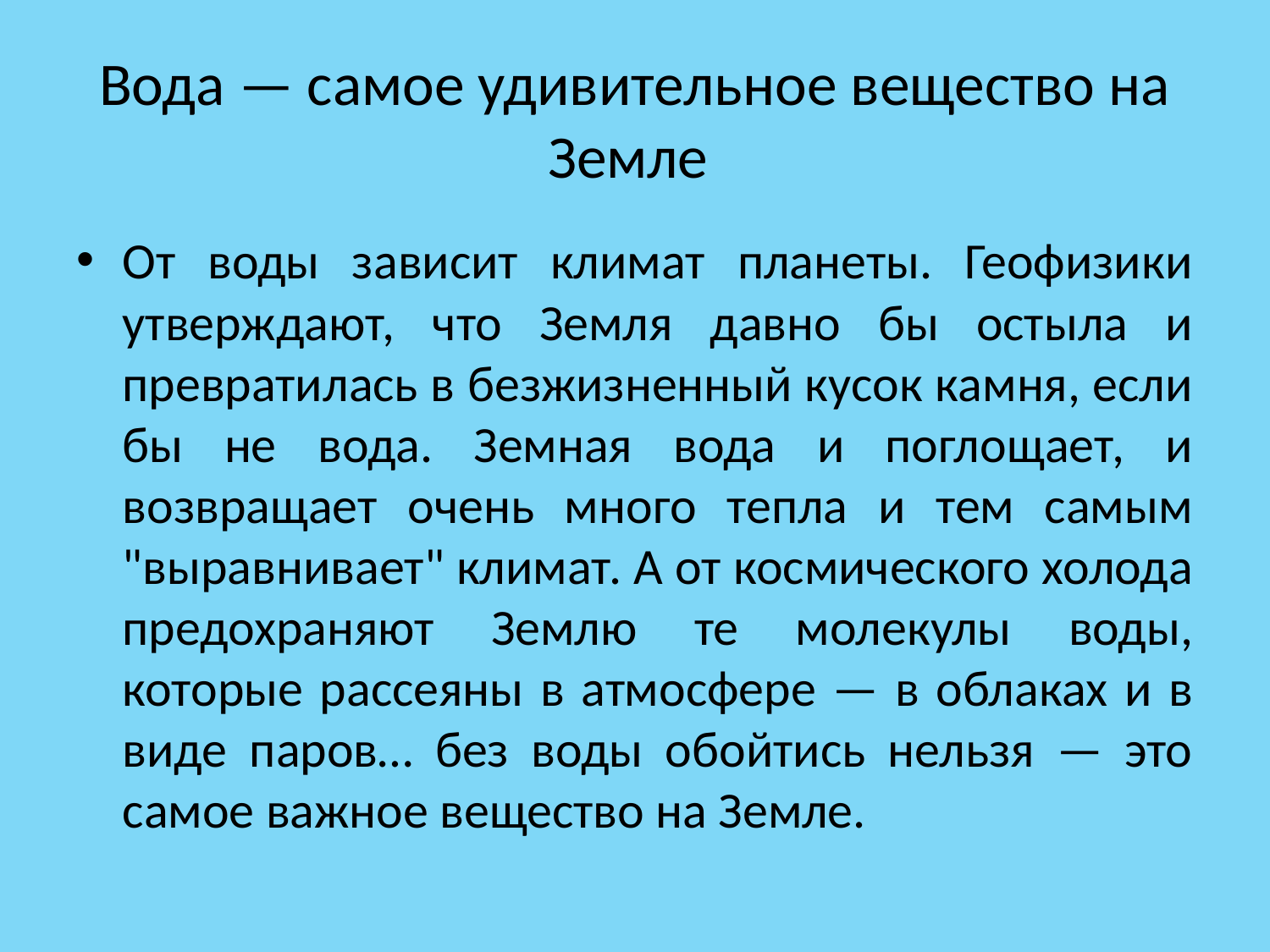

# Вода — самое удивительное вещество на Земле
От воды зависит климат планеты. Геофизики утверждают, что Земля давно бы остыла и превратилась в безжизненный кусок камня, если бы не вода. Земная вода и поглощает, и возвращает очень много тепла и тем самым "выравнивает" климат. А от космического холода предохраняют Землю те молекулы воды, которые рассеяны в атмосфере — в облаках и в виде паров… без воды обойтись нельзя — это самое важное вещество на Земле.